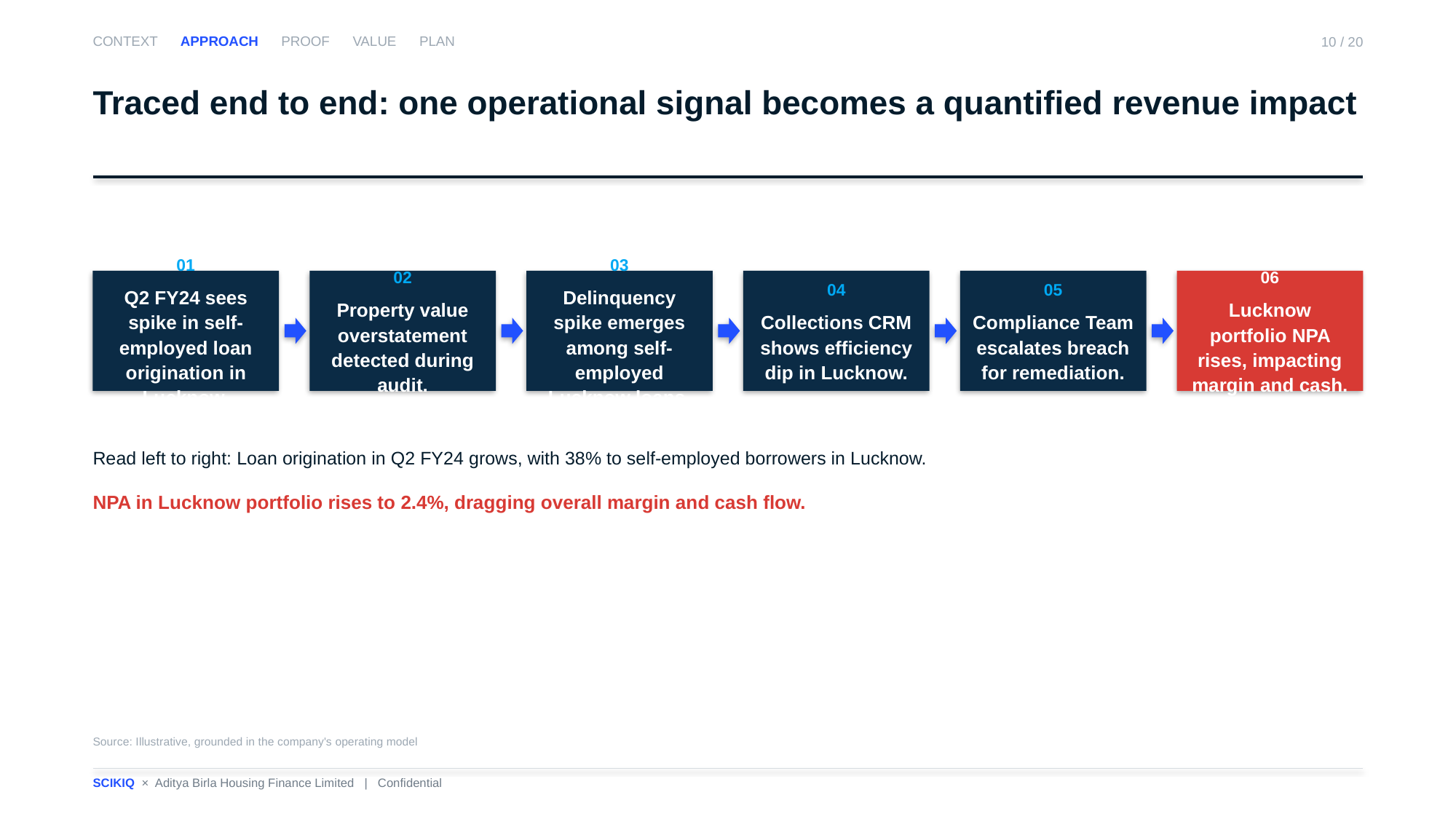

CONTEXT      APPROACH      PROOF      VALUE      PLAN
10 / 20
Traced end to end: one operational signal becomes a quantified revenue impact

01
Q2 FY24 sees spike in self-employed loan origination in Lucknow.

02
Property value overstatement detected during audit.

03
Delinquency spike emerges among self-employed Lucknow loans.

04
Collections CRM shows efficiency dip in Lucknow.

05
Compliance Team escalates breach for remediation.

06
Lucknow portfolio NPA rises, impacting margin and cash.

Read left to right: Loan origination in Q2 FY24 grows, with 38% to self-employed borrowers in Lucknow.
NPA in Lucknow portfolio rises to 2.4%, dragging overall margin and cash flow.
Source: Illustrative, grounded in the company's operating model
SCIKIQ  ×  Aditya Birla Housing Finance Limited   |   Confidential